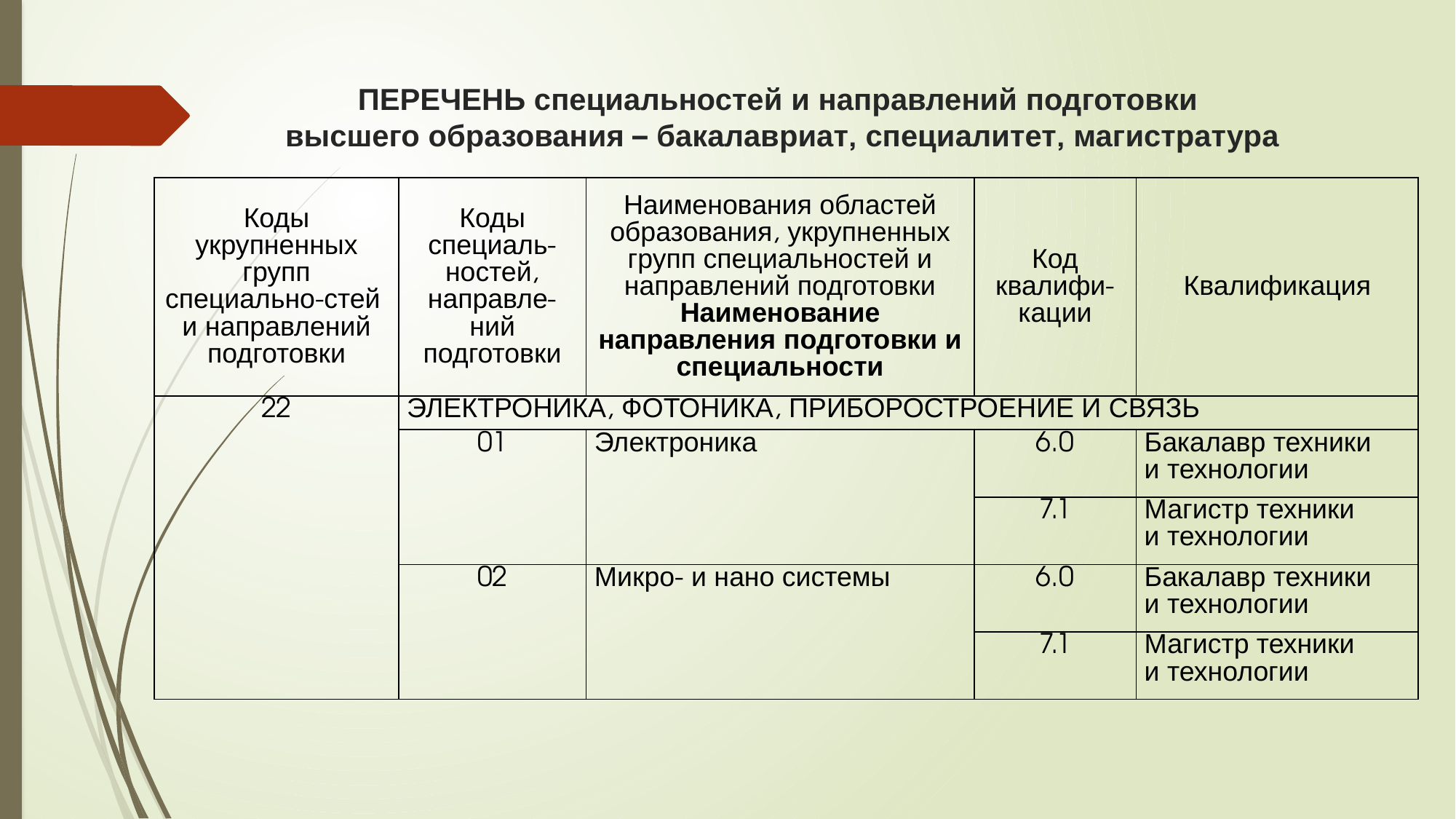

# ПЕРЕЧЕНЬ специальностей и направлений подготовки высшего образования – бакалавриат, специалитет, магистратура
| Коды укрупненных групп специально-стей и направлений подготовки | Коды специаль-ностей, направле-ний подготовки | Наименования областей образования, укрупненных групп специальностей и направлений подготовки Наименование направления подготовки и специальности | Код квалифи- кации | Квалификация |
| --- | --- | --- | --- | --- |
| 22 | ЭЛЕКТРОНИКА, ФОТОНИКА, ПРИБОРОСТРОЕНИЕ И СВЯЗЬ |  |  |  |
|  | 01 | Электроника | 6.0 | Бакалавр техники и технологии |
|  |  |  | 7.1 | Магистр техники и технологии |
|  | 02 | Микро- и нано системы | 6.0 | Бакалавр техники и технологии |
|  |  |  | 7.1 | Магистр техники и технологии |